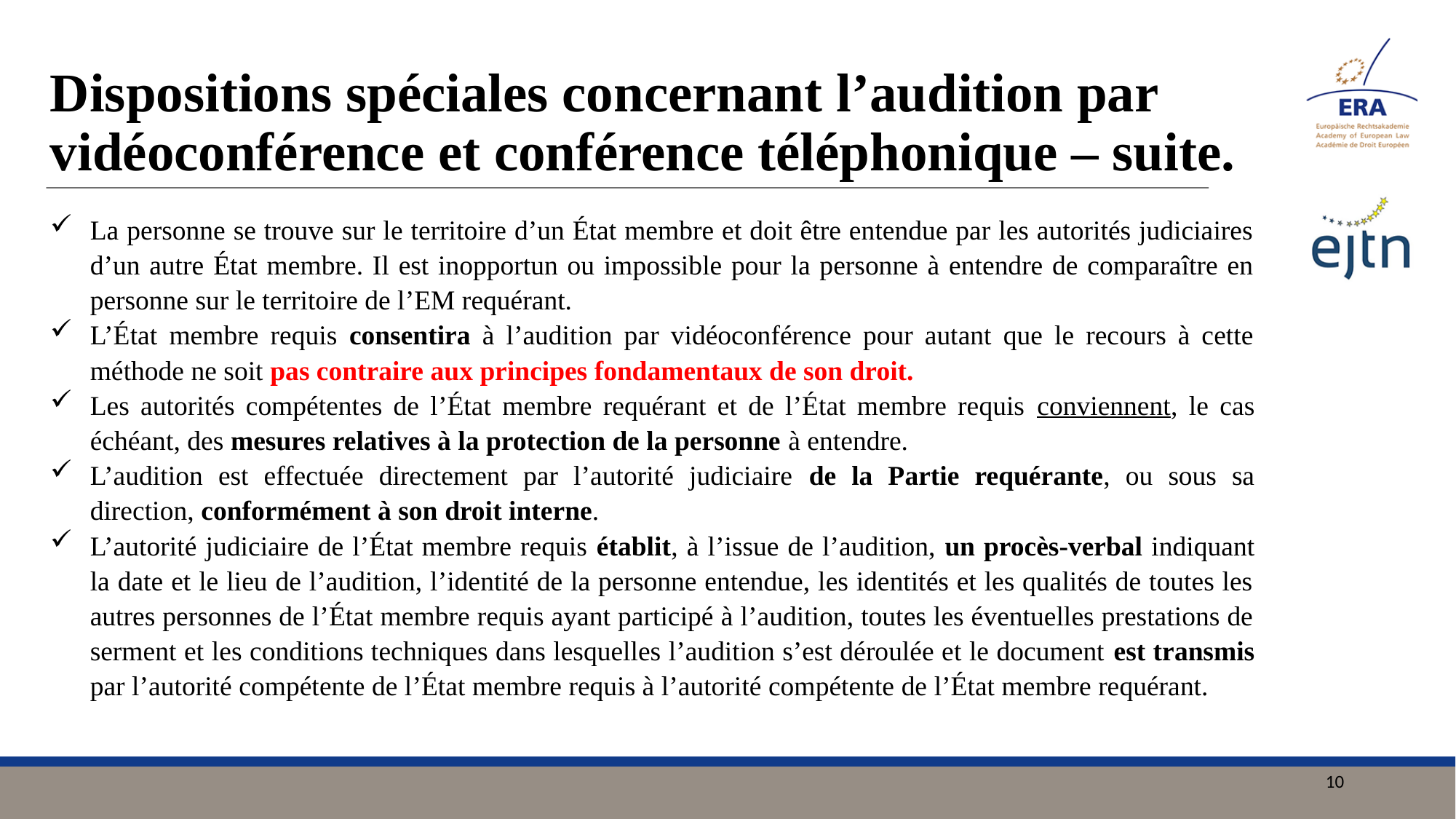

# Dispositions spéciales concernant l’audition par vidéoconférence et conférence téléphonique – suite.
La personne se trouve sur le territoire d’un État membre et doit être entendue par les autorités judiciaires d’un autre État membre. Il est inopportun ou impossible pour la personne à entendre de comparaître en personne sur le territoire de l’EM requérant.
L’État membre requis consentira à l’audition par vidéoconférence pour autant que le recours à cette méthode ne soit pas contraire aux principes fondamentaux de son droit.
Les autorités compétentes de l’État membre requérant et de l’État membre requis conviennent, le cas échéant, des mesures relatives à la protection de la personne à entendre.
L’audition est effectuée directement par l’autorité judiciaire de la Partie requérante, ou sous sa direction, conformément à son droit interne.
L’autorité judiciaire de l’État membre requis établit, à l’issue de l’audition, un procès-verbal indiquant la date et le lieu de l’audition, l’identité de la personne entendue, les identités et les qualités de toutes les autres personnes de l’État membre requis ayant participé à l’audition, toutes les éventuelles prestations de serment et les conditions techniques dans lesquelles l’audition s’est déroulée et le document est transmis par l’autorité compétente de l’État membre requis à l’autorité compétente de l’État membre requérant.

10